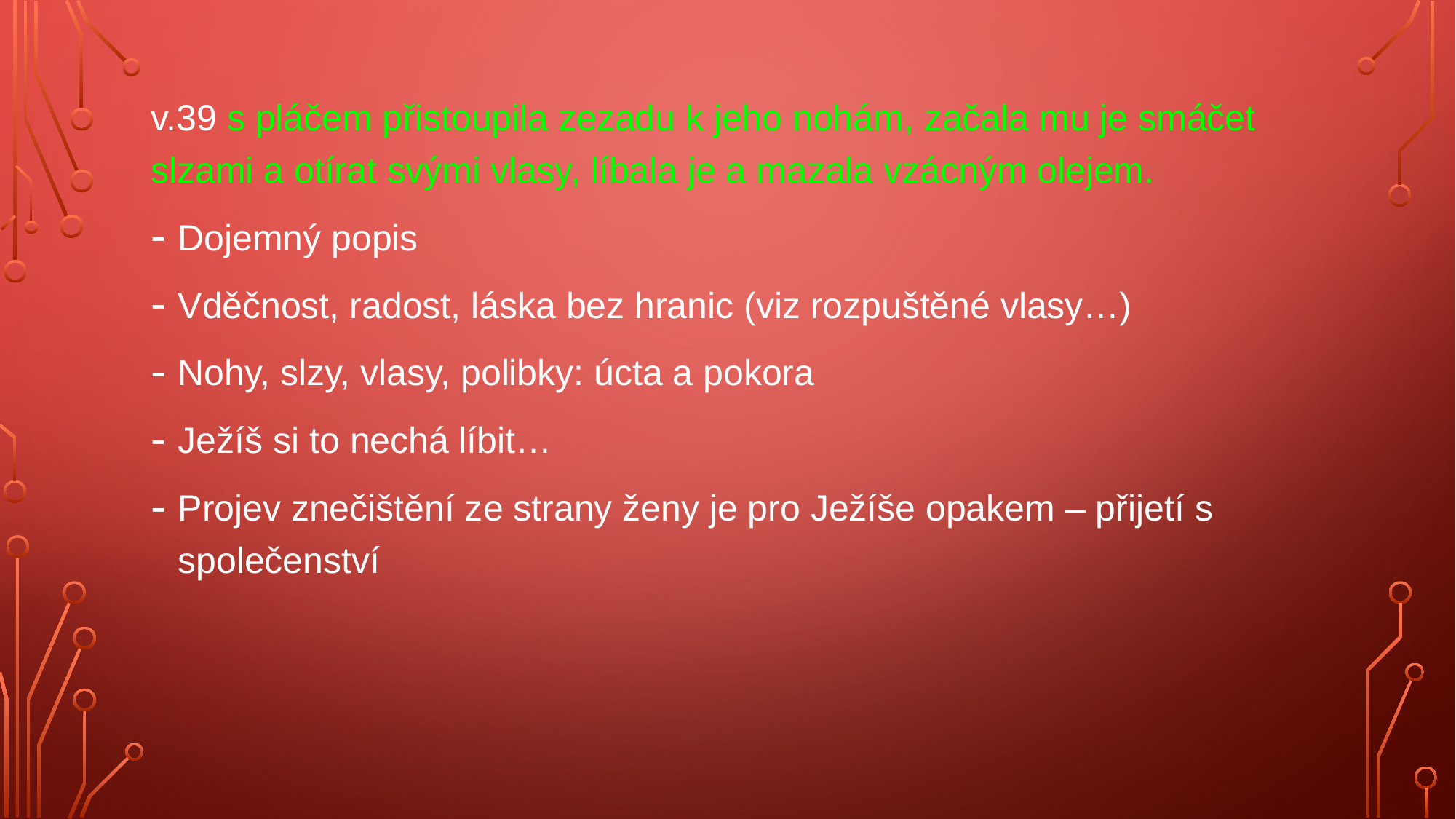

#
v.39 s pláčem přistoupila zezadu k jeho nohám, začala mu je smáčet slzami a otírat svými vlasy, líbala je a mazala vzácným olejem.
Dojemný popis
Vděčnost, radost, láska bez hranic (viz rozpuštěné vlasy…)
Nohy, slzy, vlasy, polibky: úcta a pokora
Ježíš si to nechá líbit…
Projev znečištění ze strany ženy je pro Ježíše opakem – přijetí s společenství